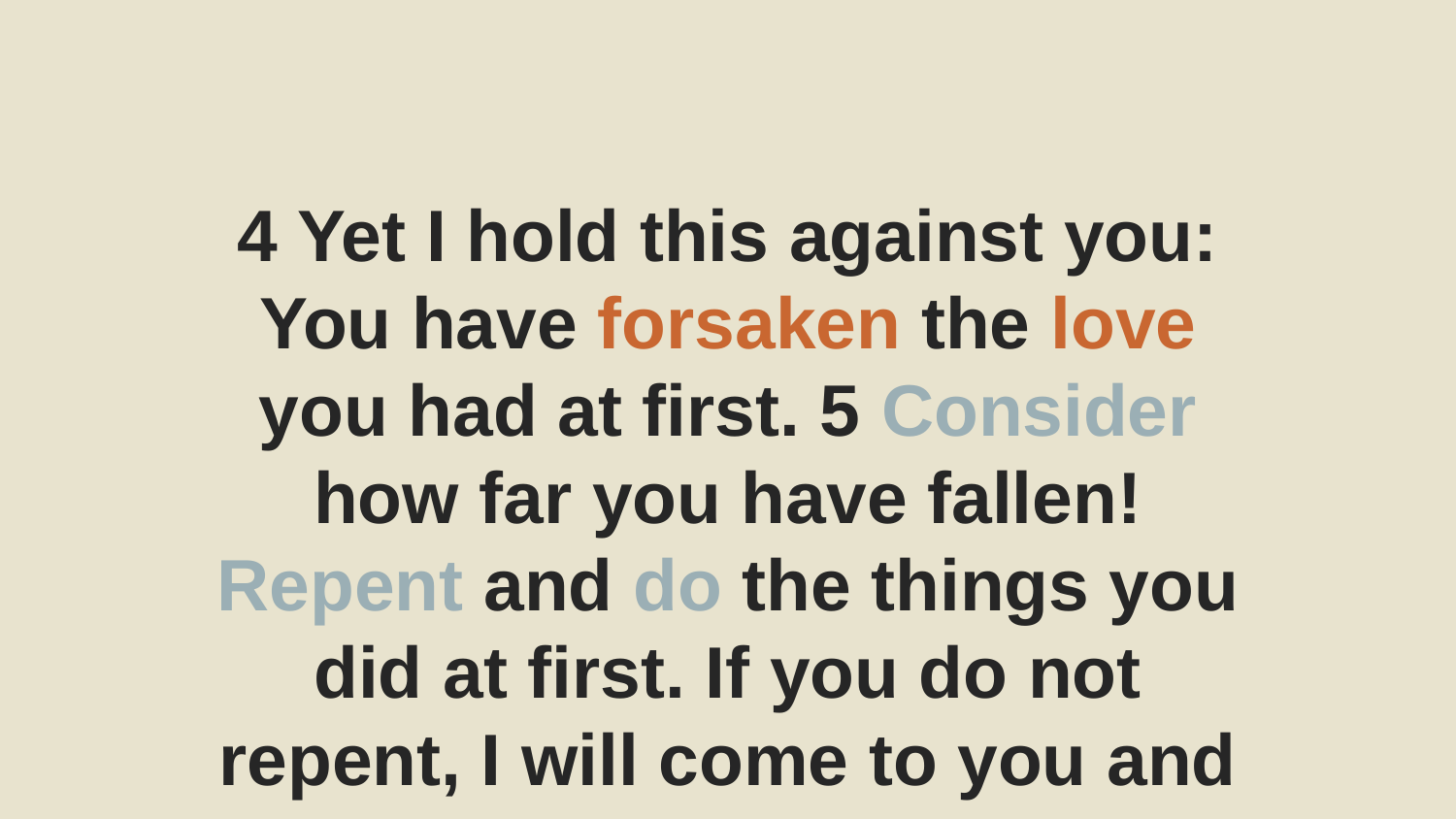

4 Yet I hold this against you: You have forsaken the love you had at first. 5 Consider how far you have fallen! Repent and do the things you did at first. If you do not repent, I will come to you and remove your lampstand from its place.